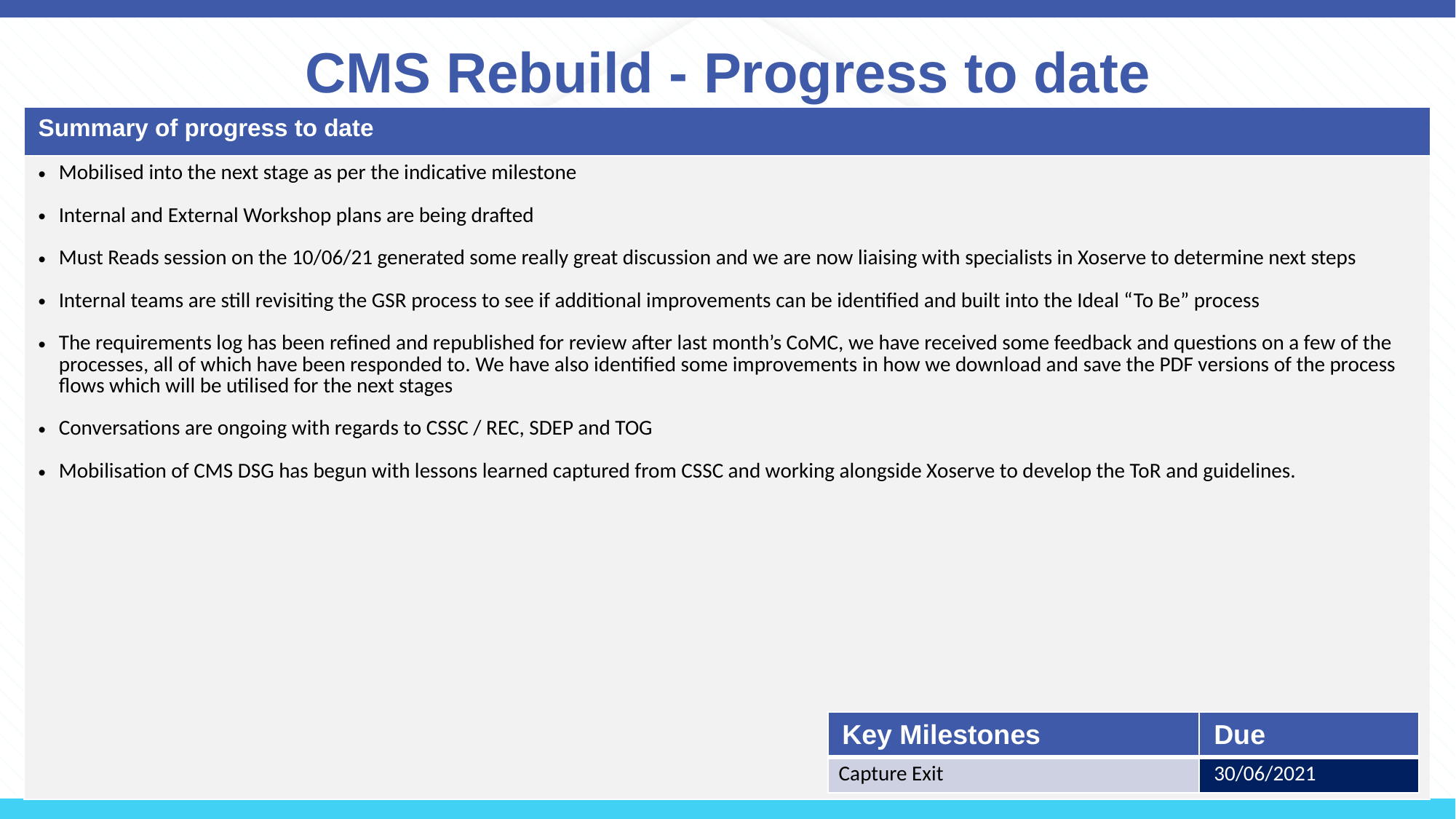

# CMS Rebuild - Progress to date
| Summary of progress to date |
| --- |
| Mobilised into the next stage as per the indicative milestone Internal and External Workshop plans are being drafted Must Reads session on the 10/06/21 generated some really great discussion and we are now liaising with specialists in Xoserve to determine next steps Internal teams are still revisiting the GSR process to see if additional improvements can be identified and built into the Ideal “To Be” process The requirements log has been refined and republished for review after last month’s CoMC, we have received some feedback and questions on a few of the processes, all of which have been responded to. We have also identified some improvements in how we download and save the PDF versions of the process flows which will be utilised for the next stages Conversations are ongoing with regards to CSSC / REC, SDEP and TOG Mobilisation of CMS DSG has begun with lessons learned captured from CSSC and working alongside Xoserve to develop the ToR and guidelines. |
| Key Milestones | Due |
| --- | --- |
| Capture Exit | 30/06/2021 |